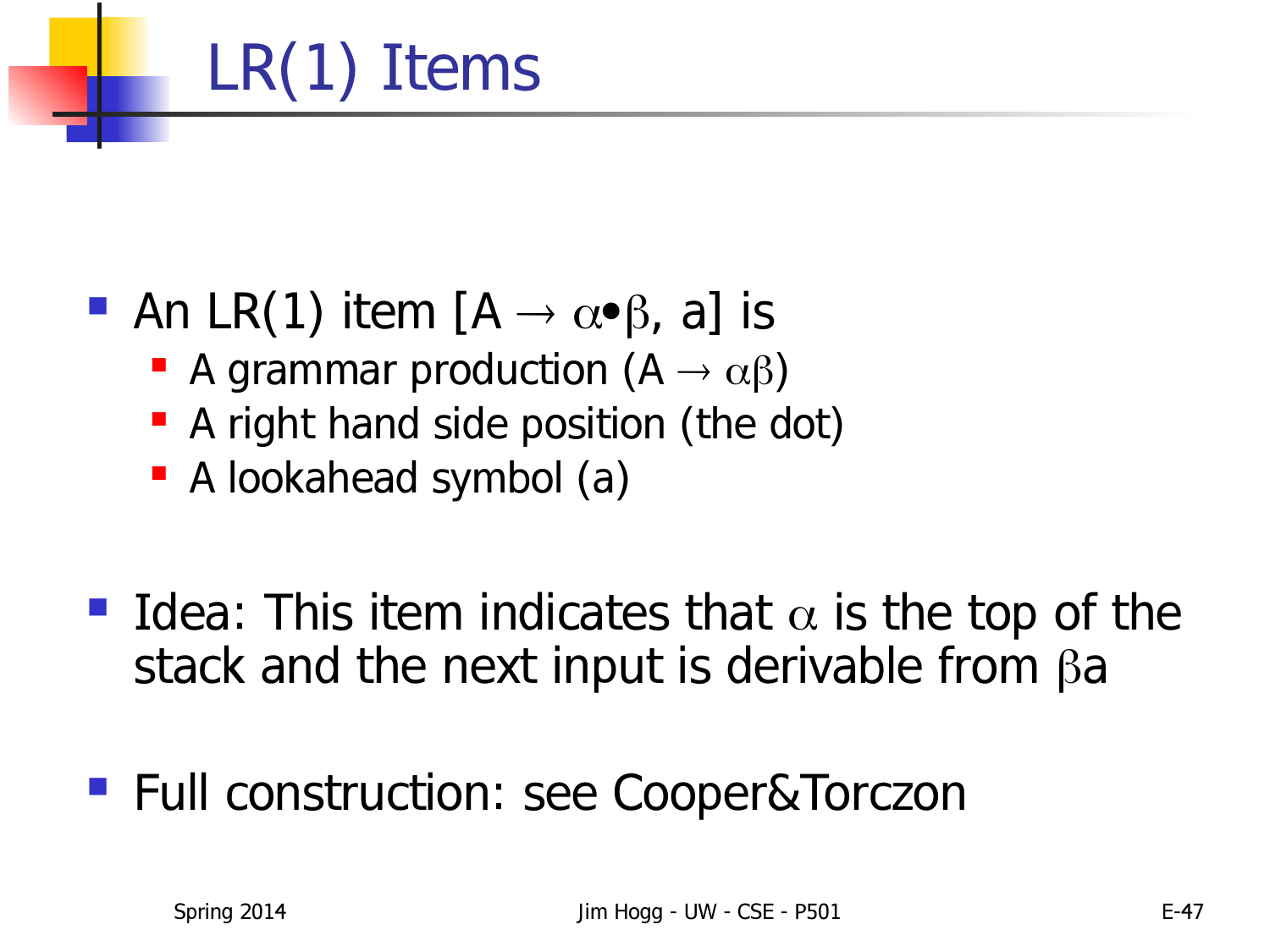

# LR(1) Items
An LR(1) item [A → α•β, a] is
A grammar production (A → αβ)
A right hand side position (the dot)
A lookahead symbol (a)

Idea: This item indicates that α is the top of the stack and the next input is derivable from βa

Full construction: see Cooper&Torczon
Spring 2014
Jim Hogg - UW - CSE - P501
E-47